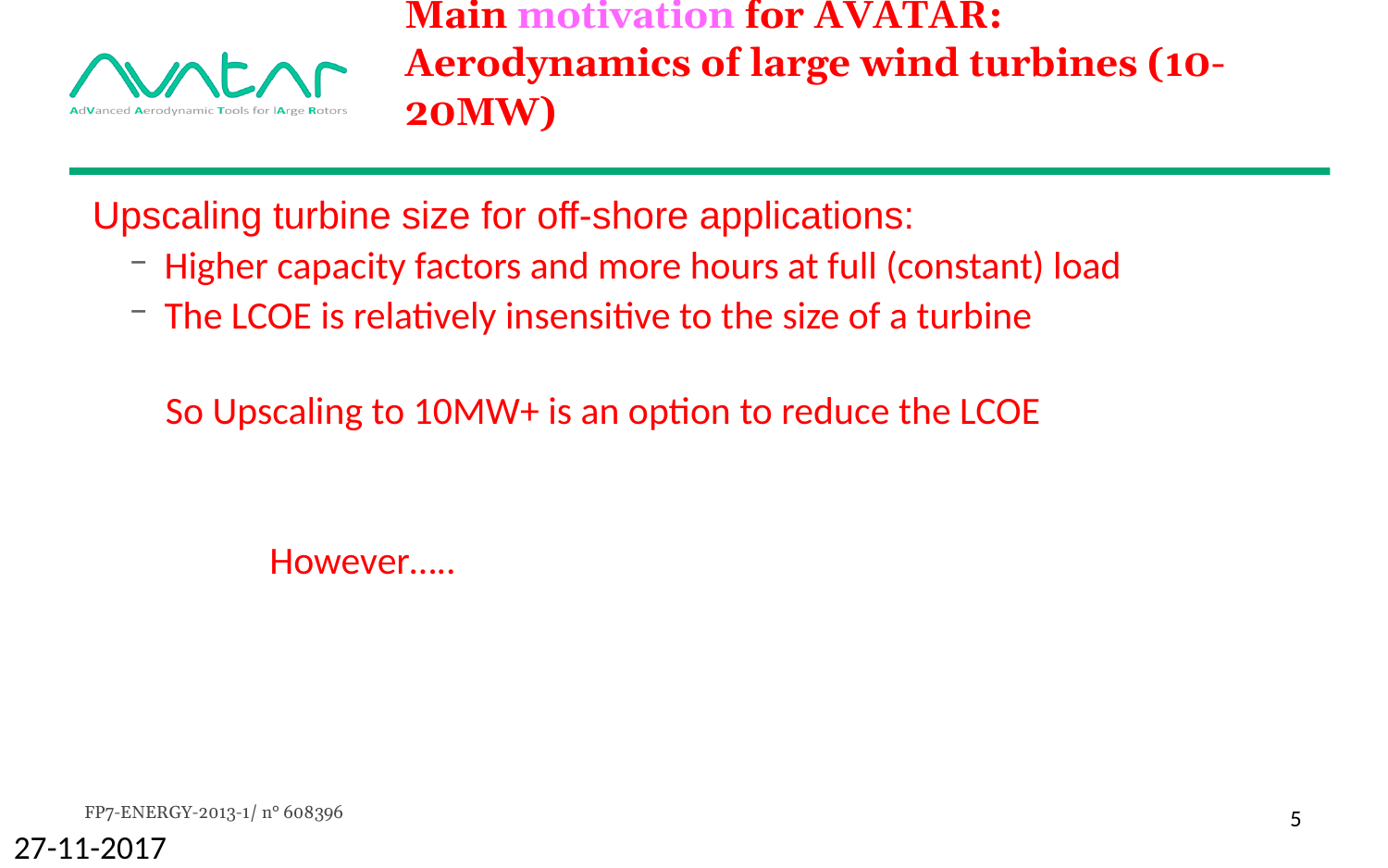

# Main motivation for AVATAR: Aerodynamics of large wind turbines (10-20MW)
Upscaling turbine size for off-shore applications:
Higher capacity factors and more hours at full (constant) load
The LCOE is relatively insensitive to the size of a turbine
So Upscaling to 10MW+ is an option to reduce the LCOE

                However…..

5
27-11-2017